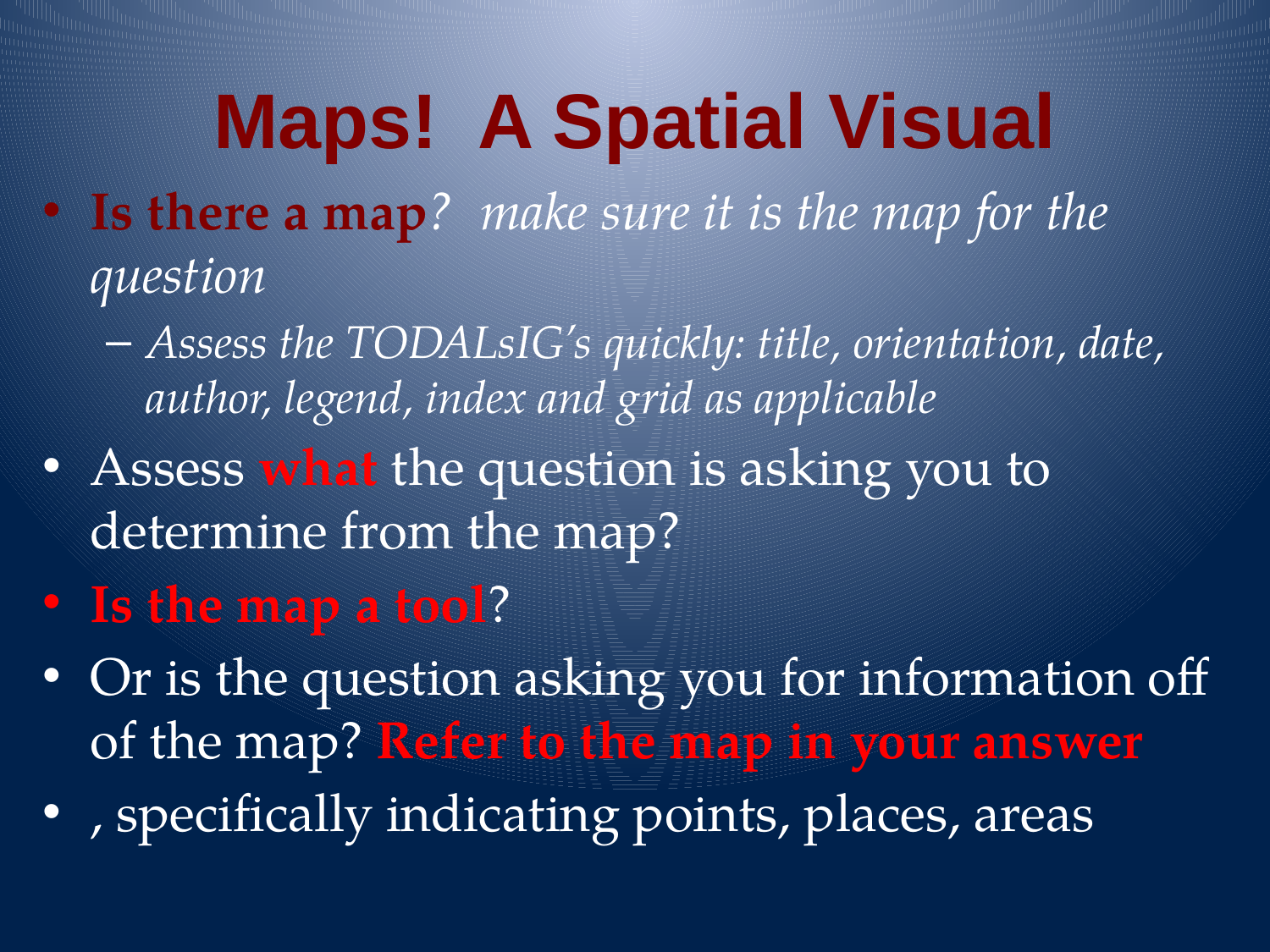

# Maps!  A Spatial Visual
Is there a map?  make sure it is the map for the question
Assess the TODALsIG’s quickly: title, orientation, date, author, legend, index and grid as applicable
Assess what the question is asking you to determine from the map?
Is the map a tool?
Or is the question asking you for information off of the map? Refer to the map in your answer
, specifically indicating points, places, areas